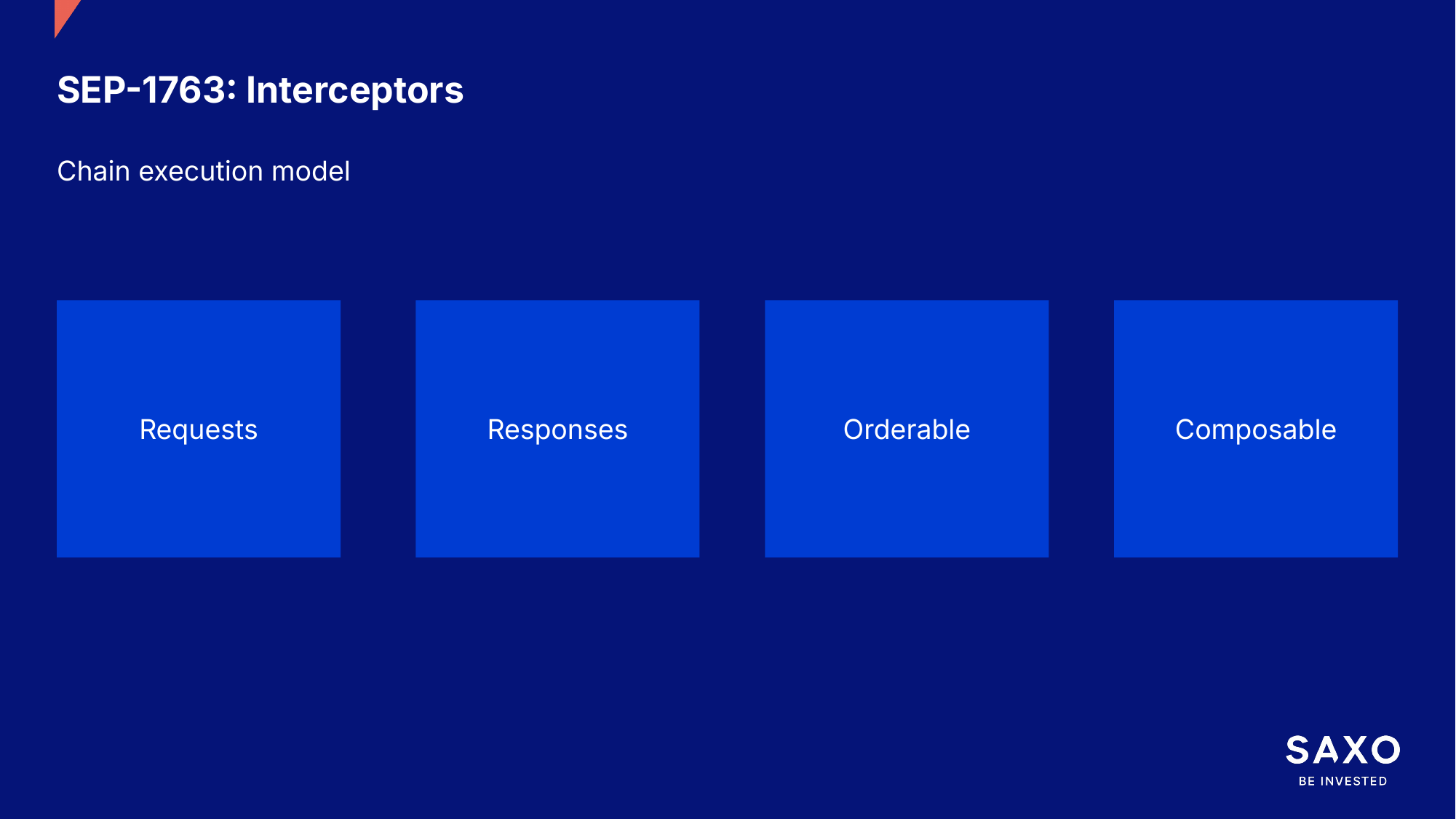

SEP-1763: Interceptors

Chain execution model
Responses
Orderable
Composable
Requests